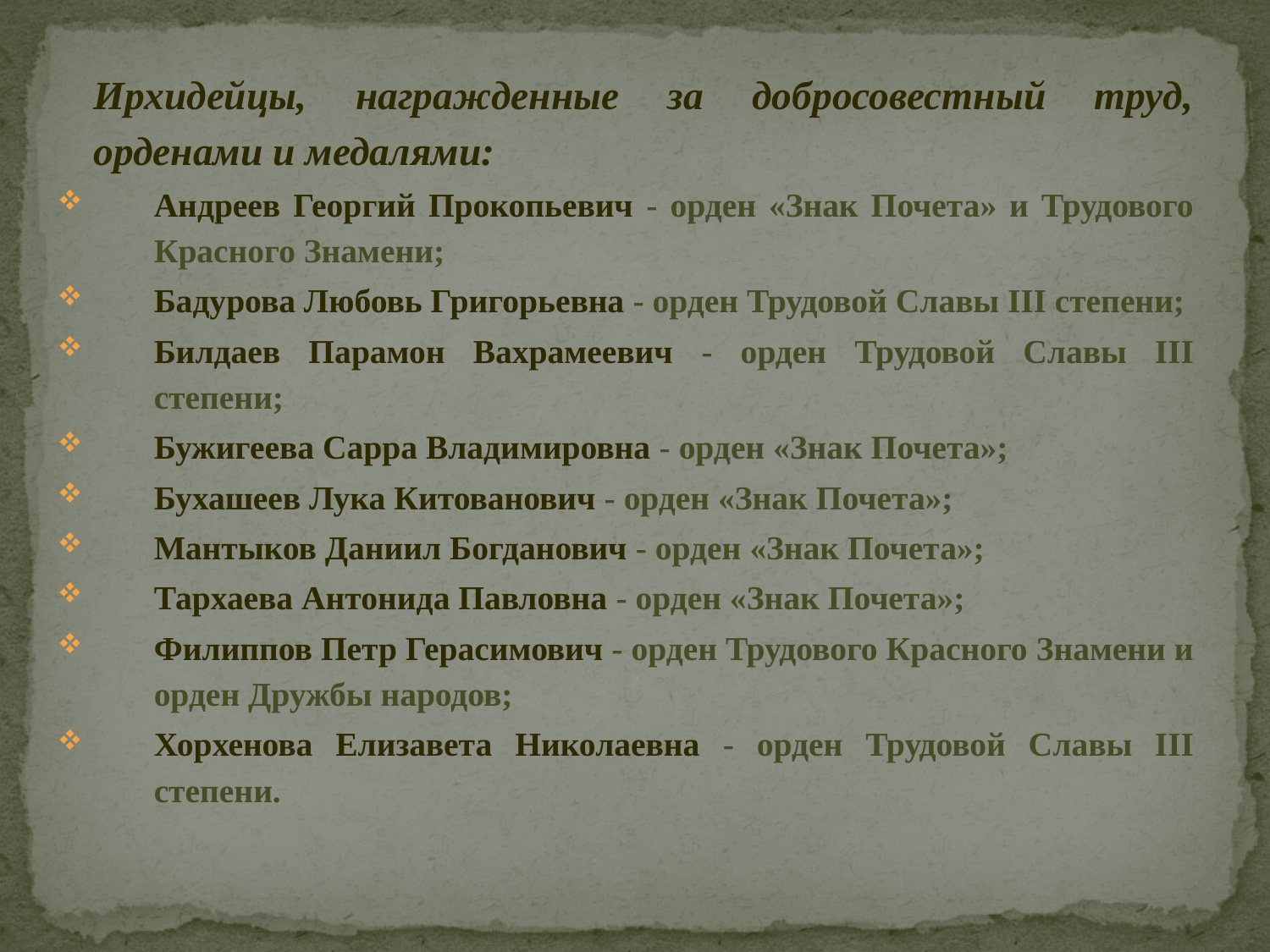

Ирхидейцы, награжденные за добросовестный труд, орденами и медалями:
Андреев Георгий Прокопьевич - орден «Знак Почета» и Трудового Красного Знамени;
Бадурова Любовь Григорьевна - орден Трудовой Славы III степени;
Билдаев Парамон Вахрамеевич - орден Трудовой Славы III степени;
Бужигеева Сарра Владимировна - орден «Знак Почета»;
Бухашеев Лука Китованович - орден «Знак Почета»;
Мантыков Даниил Богданович - орден «Знак Почета»;
Тархаева Антонида Павловна - орден «Знак Почета»;
Филиппов Петр Герасимович - орден Трудового Красного Знамени и орден Дружбы народов;
Хорхенова Елизавета Николаевна - орден Трудовой Славы III степени.